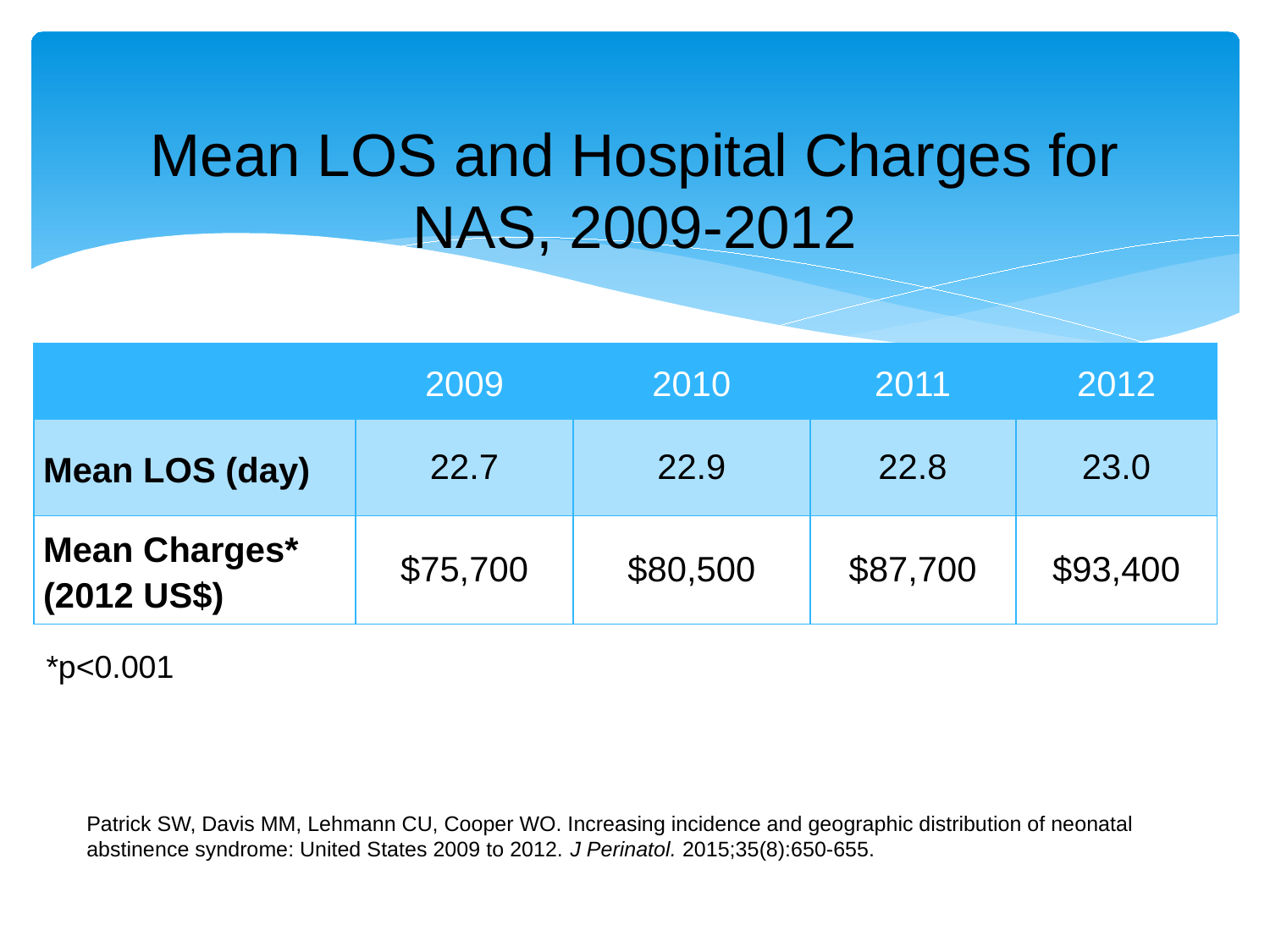

# Mean LOS and Hospital Charges for NAS, 2009-2012
|  | 2009 | 2010 | 2011 | 2012 |
| --- | --- | --- | --- | --- |
| Mean LOS (day) | 22.7 | 22.9 | 22.8 | 23.0 |
| Mean Charges\* (2012 US$) | $75,700 | $80,500 | $87,700 | $93,400 |
*p<0.001
Patrick SW, Davis MM, Lehmann CU, Cooper WO. Increasing incidence and geographic distribution of neonatal abstinence syndrome: United States 2009 to 2012. J Perinatol. 2015;35(8):650-655.